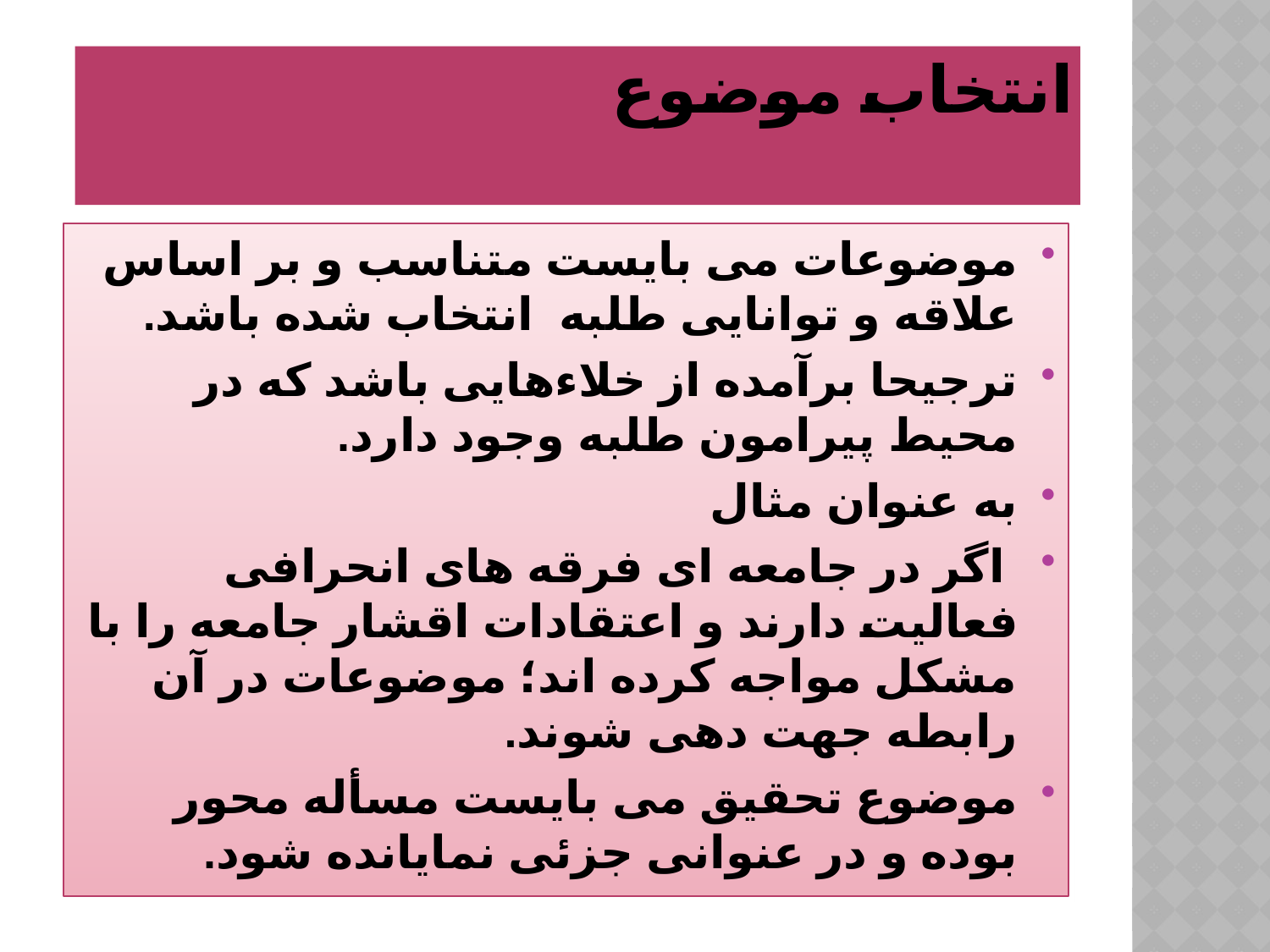

# انتخاب موضوع
موضوعات می بایست متناسب و بر اساس علاقه و توانایی طلبه  انتخاب شده باشد.
ترجیحا برآمده از خلاءهایی باشد که در محیط پیرامون طلبه وجود دارد.
به عنوان مثال
 اگر در جامعه ای فرقه های انحرافی فعالیت دارند و اعتقادات اقشار جامعه را با مشکل مواجه کرده اند؛ موضوعات در آن رابطه جهت دهی شوند.
موضوع تحقیق می بایست مسأله محور بوده و در عنوانی جزئی نمایانده شود.